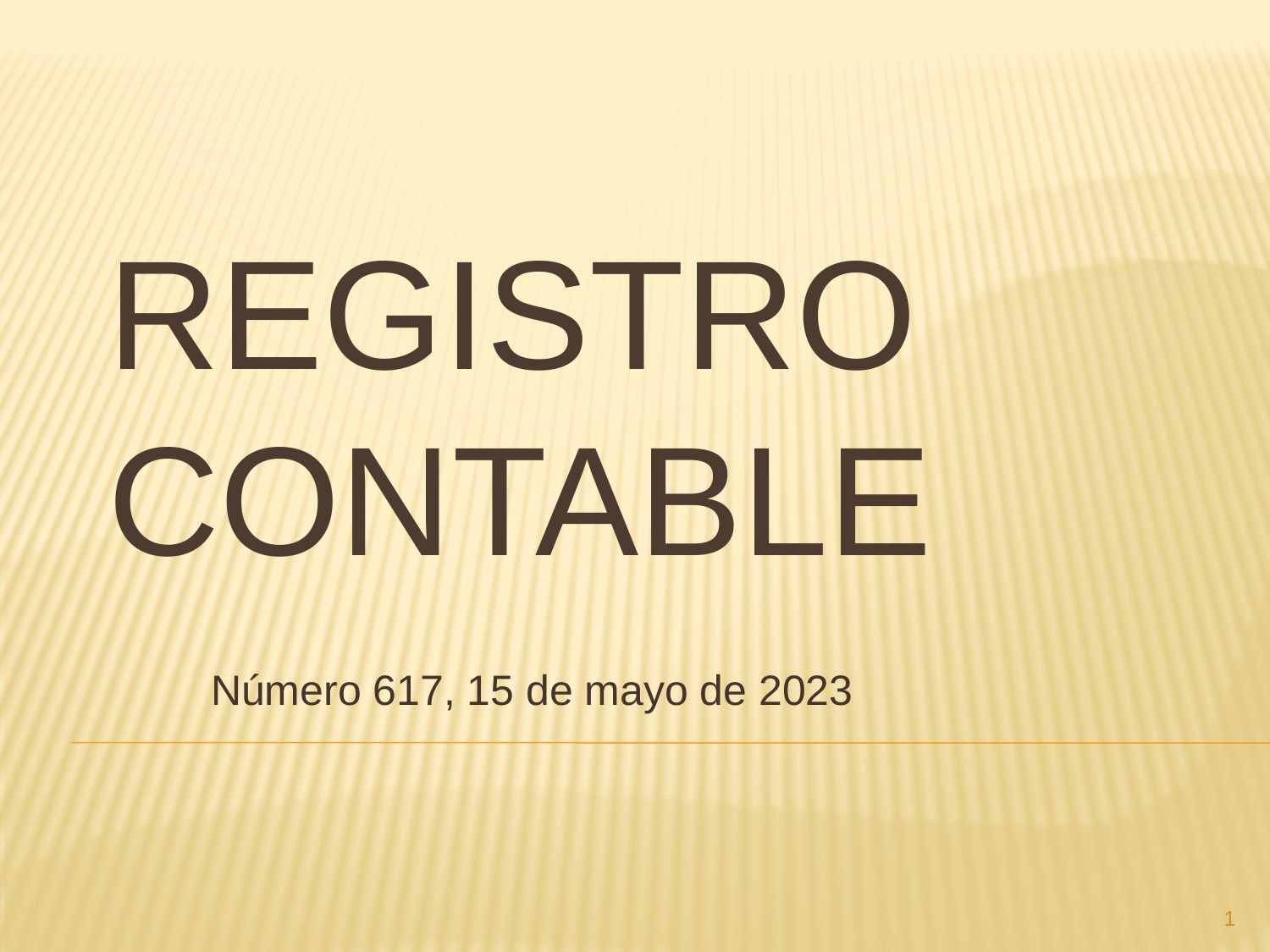

# Registro contable
Número 617, 15 de mayo de 2023
1